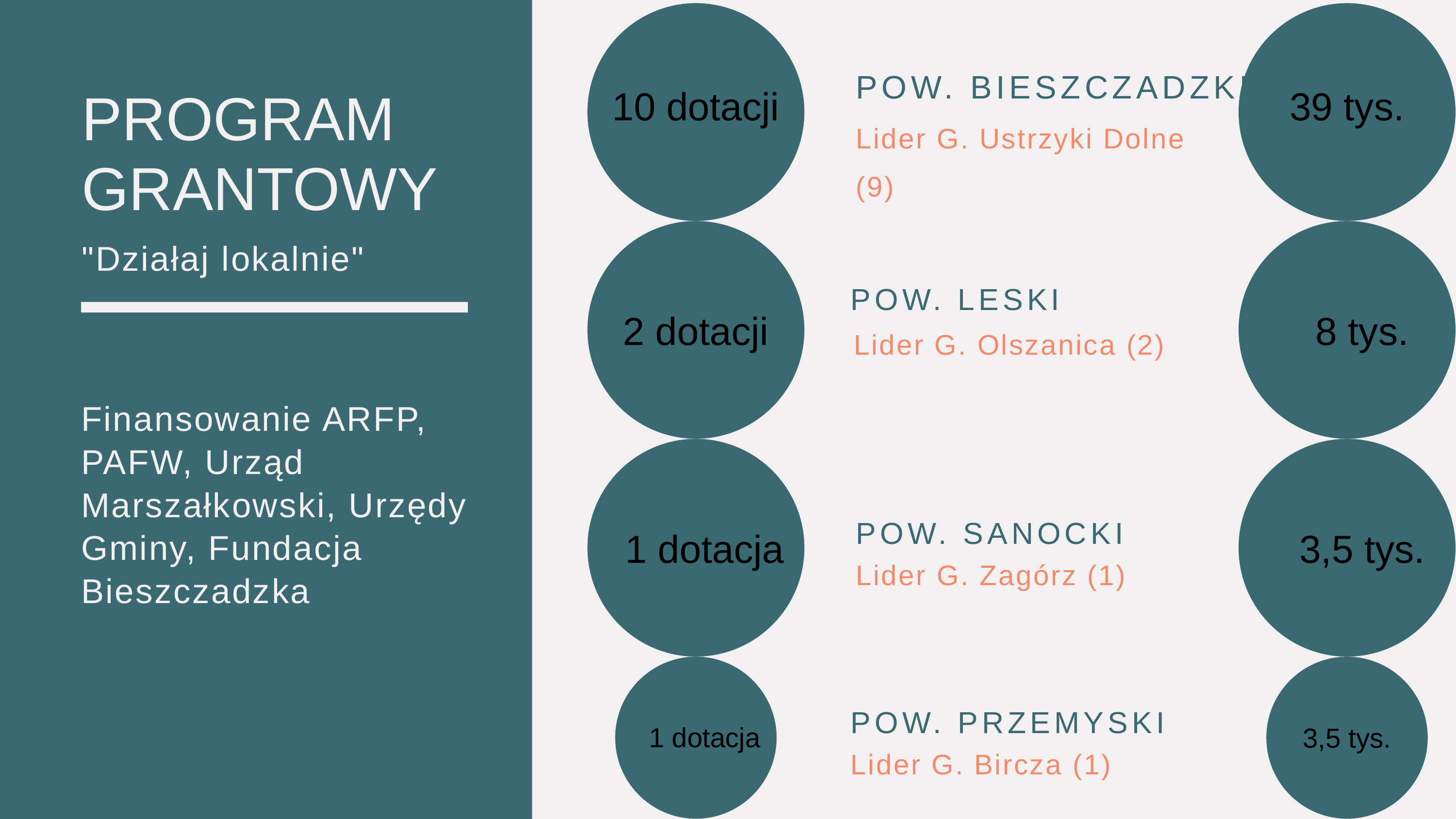

POW. BIESZCZADZKI
Lider G. Ustrzyki Dolne (9)
10 dotacji
39 tys.
PROGRAM GRANTOWY
"Działaj lokalnie"

POW. LESKI
Lider G. Olszanica (2)
2 dotacji
8 tys.
Finansowanie ARFP, PAFW, Urząd Marszałkowski, Urzędy Gminy, Fundacja Bieszczadzka

POW. SANOCKI
Lider G. Zagórz (1)
1 dotacja
3,5 tys.

POW. PRZEMYSKI
Lider G. Bircza (1)
1 dotacja
3,5 tys.